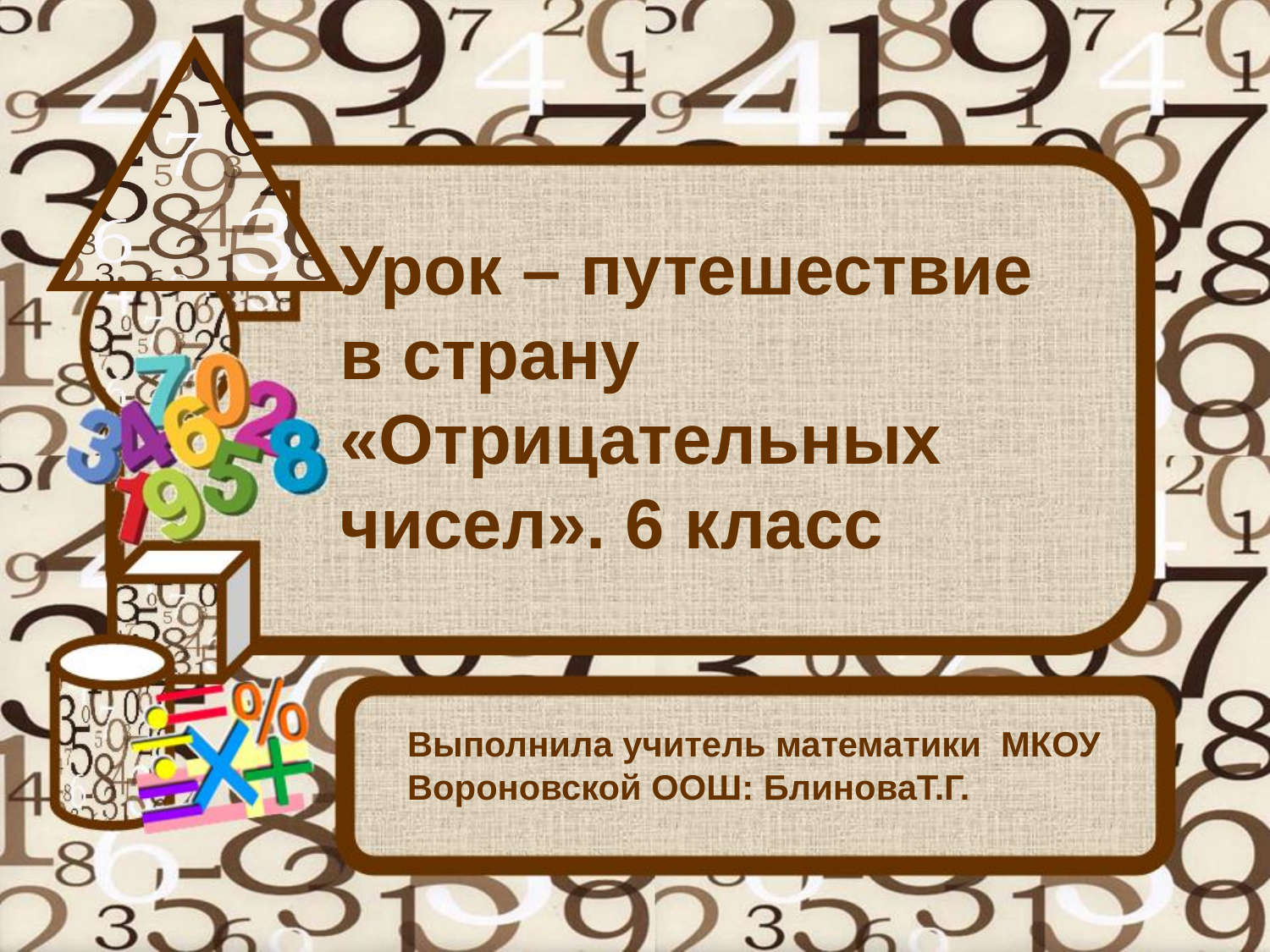

Урок – путешествие в страну «Отрицательных чисел». 6 класс
Выполнила учитель математики  МКОУ Вороновской ООШ: БлиноваТ.Г.